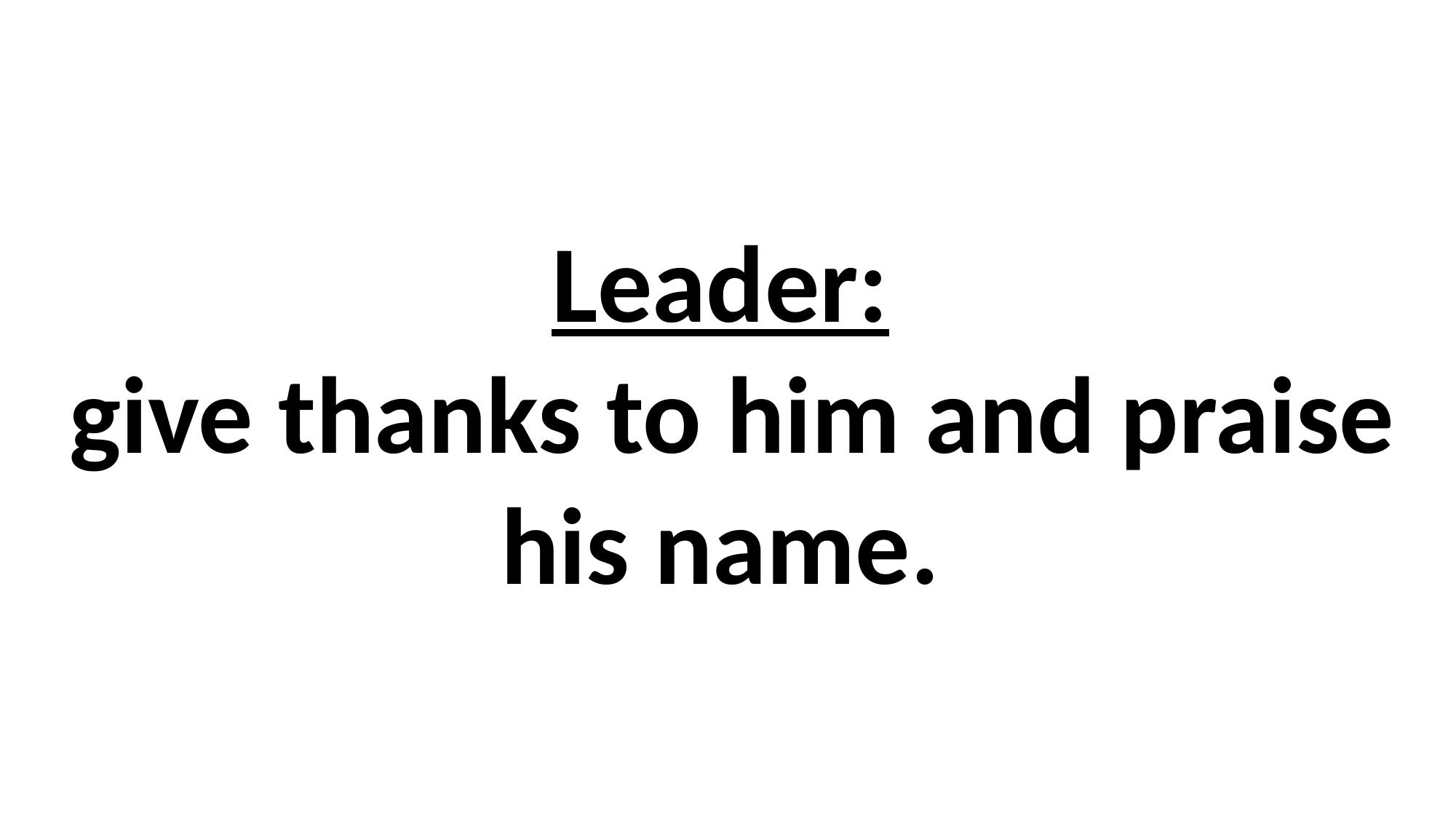

# Leader: give thanks to him and praise his name.